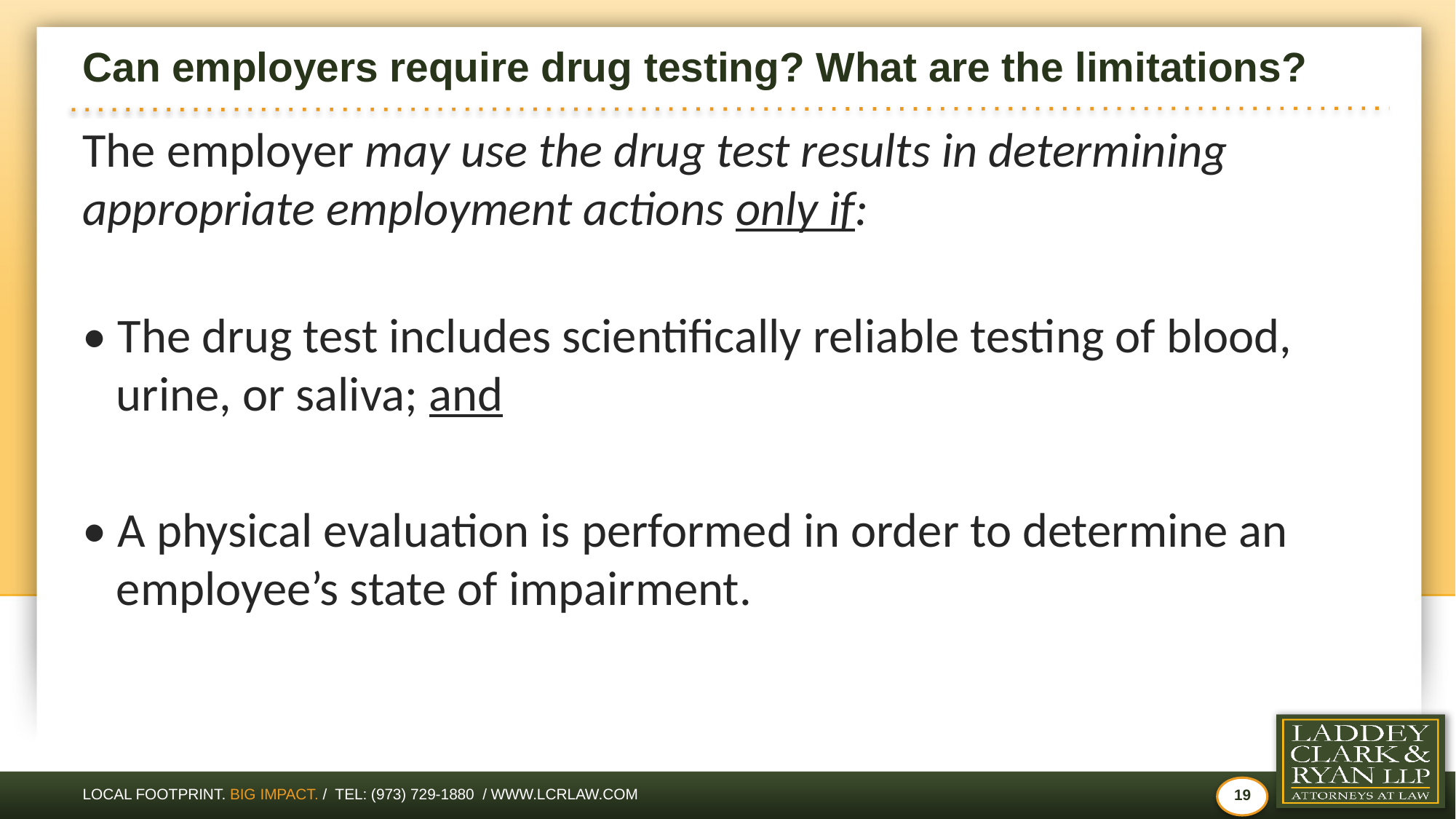

# Can employers require drug testing? What are the limitations?
The employer may use the drug test results in determining appropriate employment actions only if:

• The drug test includes scientifically reliable testing of blood,  urine, or saliva; and

• A physical evaluation is performed in order to determine an employee’s state of impairment.